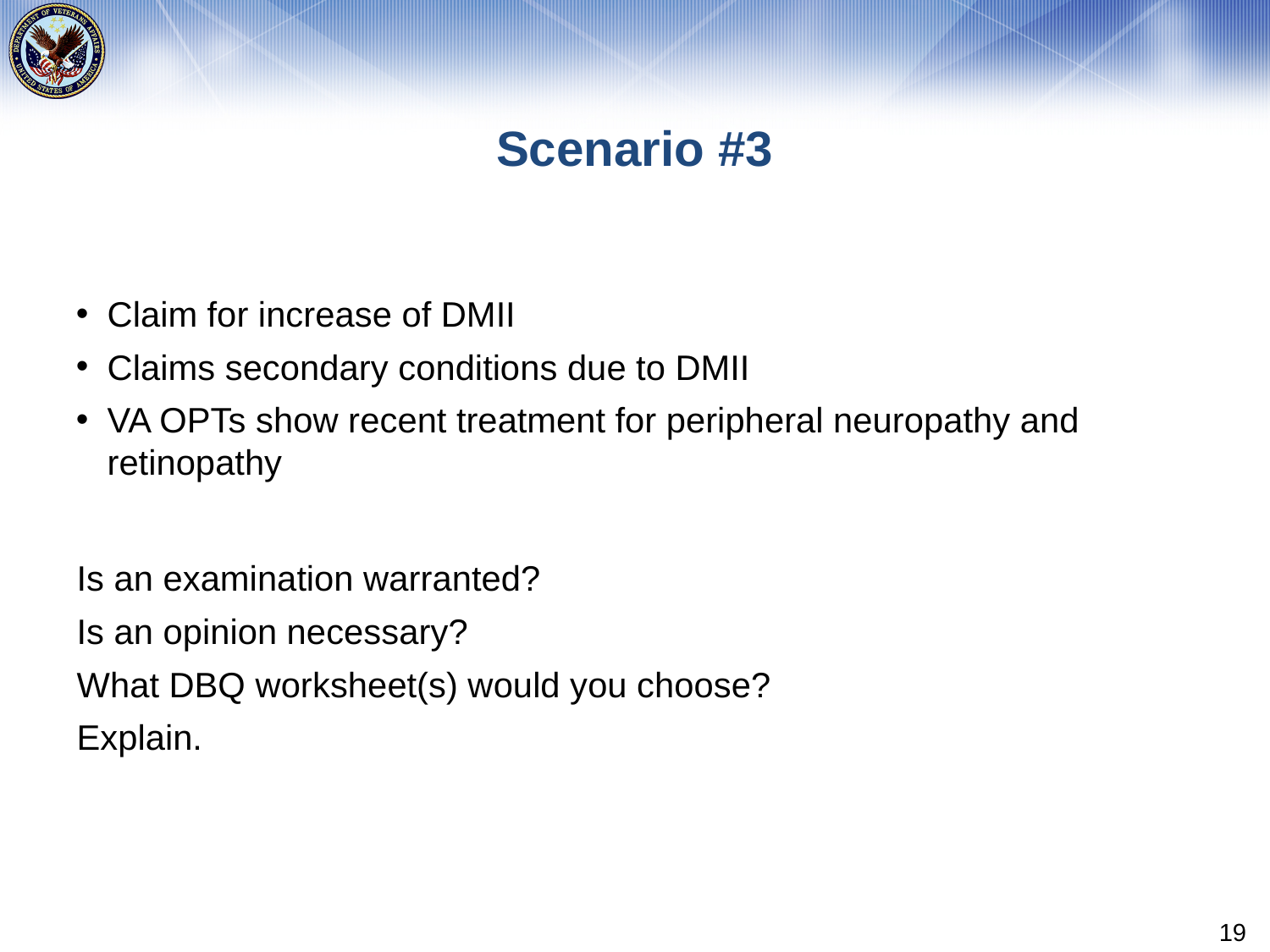

# Scenario #3
Claim for increase of DMII
Claims secondary conditions due to DMII
VA OPTs show recent treatment for peripheral neuropathy and retinopathy
Is an examination warranted?
Is an opinion necessary?
What DBQ worksheet(s) would you choose?
Explain.
19